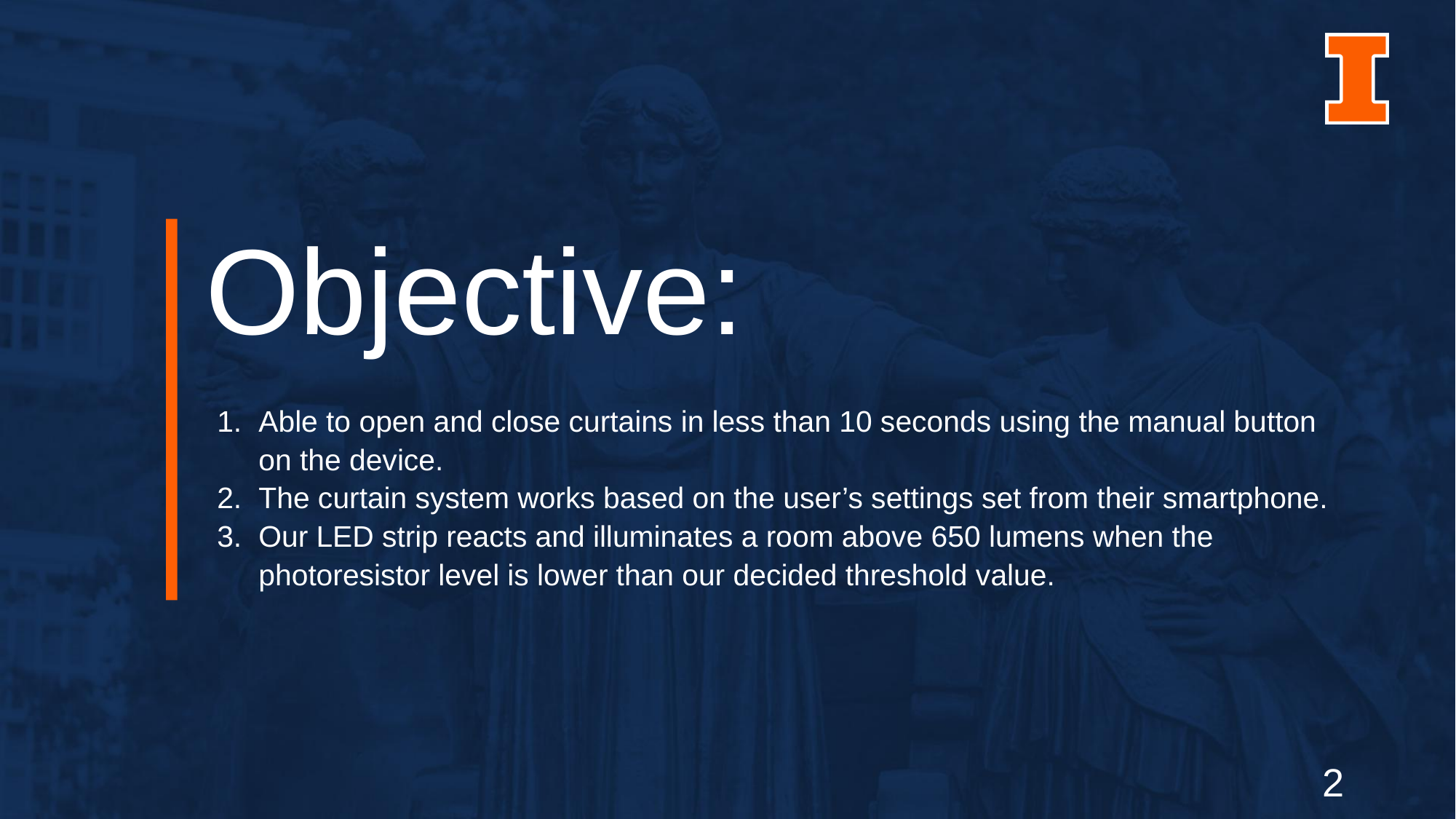

# Objective:
Able to open and close curtains in less than 10 seconds using the manual button on the device.
The curtain system works based on the user’s settings set from their smartphone.
Our LED strip reacts and illuminates a room above 650 lumens when the photoresistor level is lower than our decided threshold value.
2